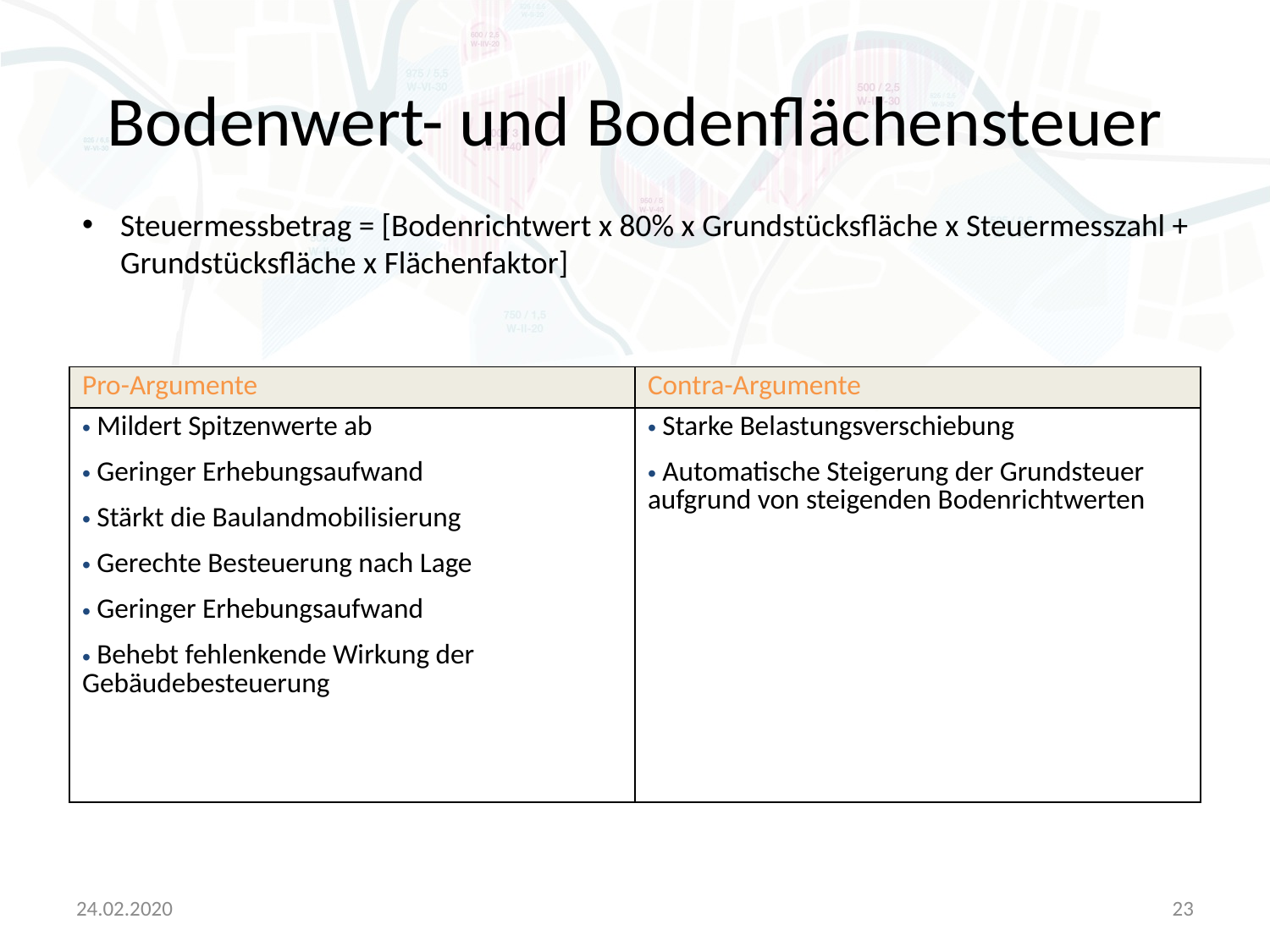

# Bodenwert- und Bodenflächensteuer
Steuermessbetrag = [Bodenrichtwert x 80% x Grundstücksfläche x Steuermesszahl + Grundstücksfläche x Flächenfaktor]

| Pro-Argumente | Contra-Argumente |
| --- | --- |
| Mildert Spitzenwerte ab Geringer Erhebungsaufwand Stärkt die Baulandmobilisierung Gerechte Besteuerung nach Lage Geringer Erhebungsaufwand Behebt fehlenkende Wirkung der Gebäudebesteuerung | Starke Belastungsverschiebung Automatische Steigerung der Grundsteuer aufgrund von steigenden Bodenrichtwerten |
24.02.2020
23